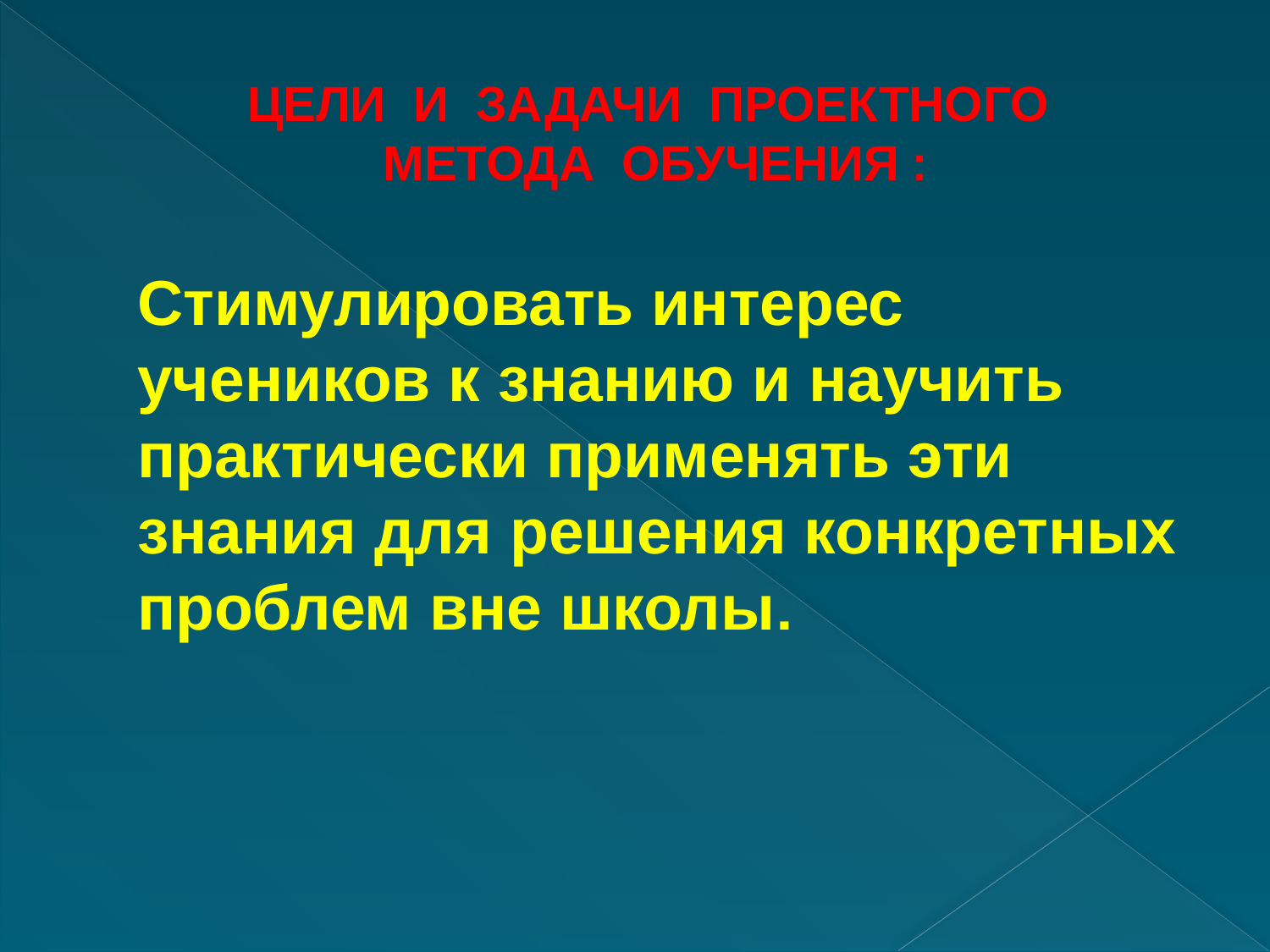

ЦЕЛИ  И  ЗАДАЧИ  ПРОЕКТНОГО  МЕТОДА  ОБУЧЕНИЯ :

Стимулировать интерес учеников к знанию и научить практически применять эти знания для решения конкретных проблем вне школы.